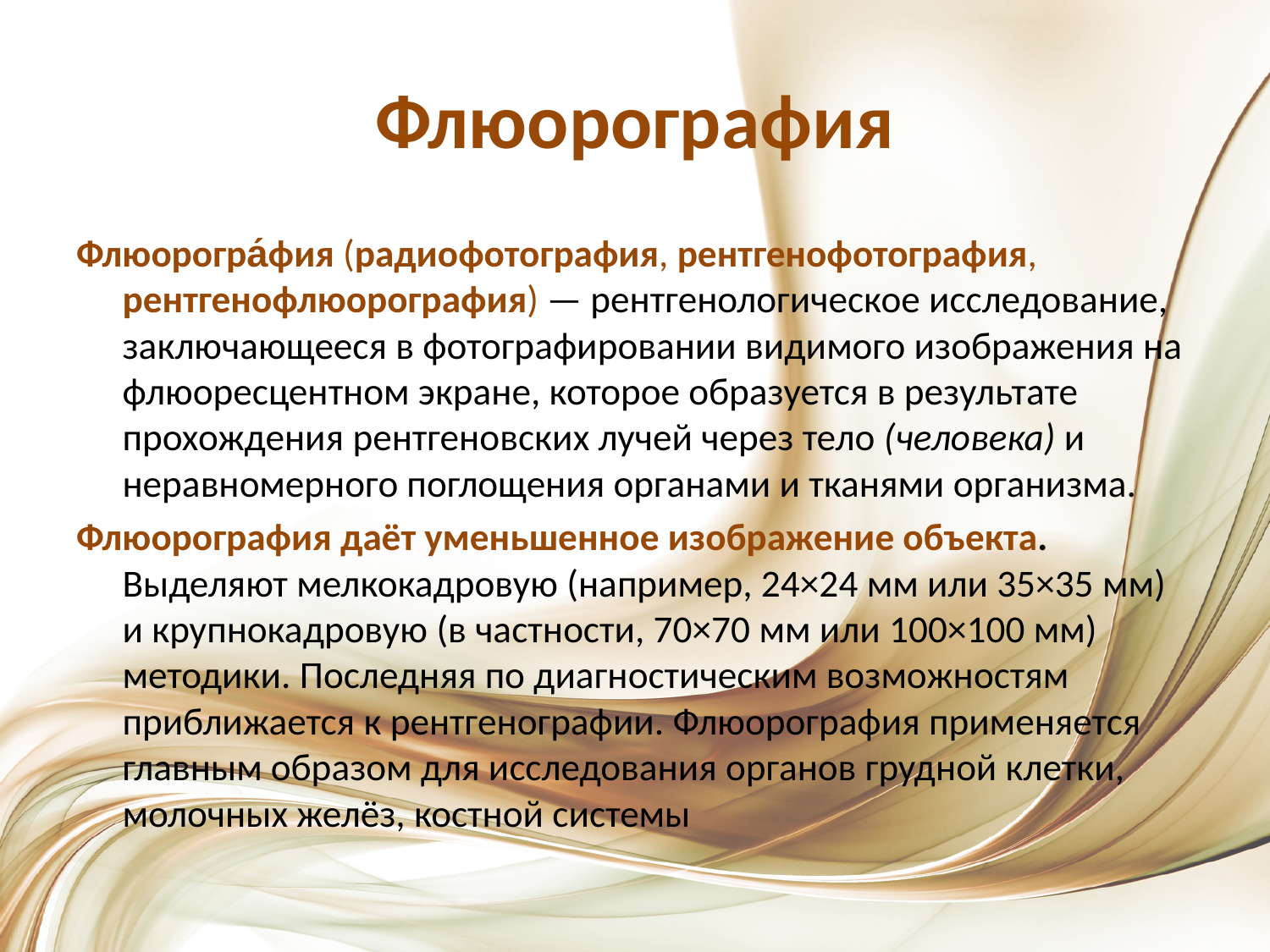

# Флюорография
Флюорогра́фия (радиофотография, рентгенофотография, рентгено­флюорография) — рентгенологическое исследование, заключающееся в фотографировании видимого изображения на флюоресцентном экране, которое образуется в результате прохождения рентгено­вских лучей через тело (человека) и неравномерного поглощения органами и тканями организма.
Флюорография даёт уменьшенное изображение объекта. Выделяют мелкокадровую (например, 24×24 мм или 35×35 мм) и крупнокадровую (в частности, 70×70 мм или 100×100 мм) методики. Последняя по диагностическим возможностям приближается к рентгенографии. Флюорография применяется главным образом для исследования органов грудной клетки, молочных желёз, костной системы